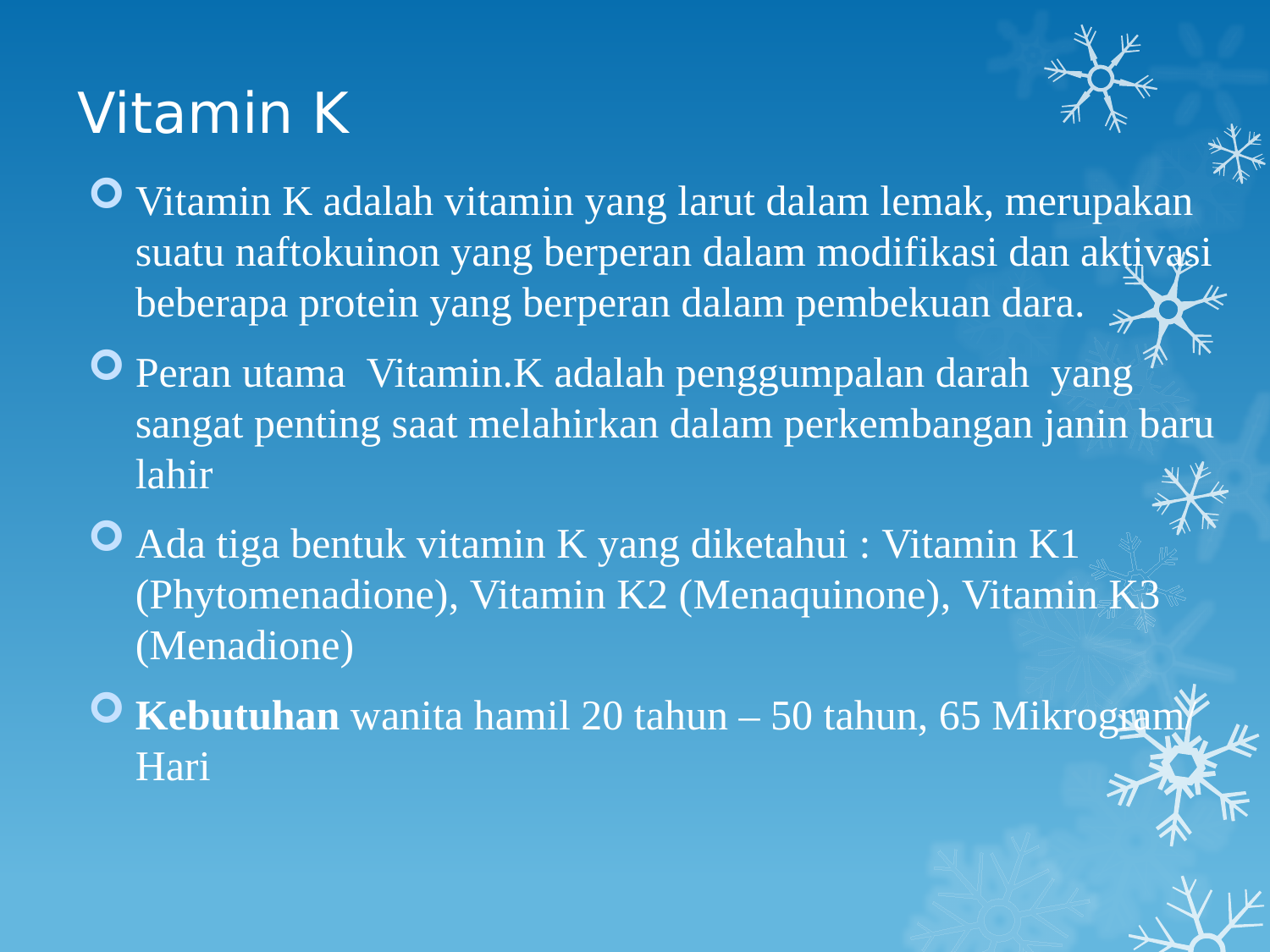

# Vitamin K
Vitamin K adalah vitamin yang larut dalam lemak, merupakan suatu naftokuinon yang berperan dalam modifikasi dan aktivasi beberapa protein yang berperan dalam pembekuan dara.
Peran utama  Vitamin.K adalah penggumpalan darah  yang sangat penting saat melahirkan dalam perkembangan janin baru lahir
Ada tiga bentuk vitamin K yang diketahui : Vitamin K1 (Phytomenadione), Vitamin K2 (Menaquinone), Vitamin K3 (Menadione)
Kebutuhan wanita hamil 20 tahun – 50 tahun, 65 Mikrogram/ Hari